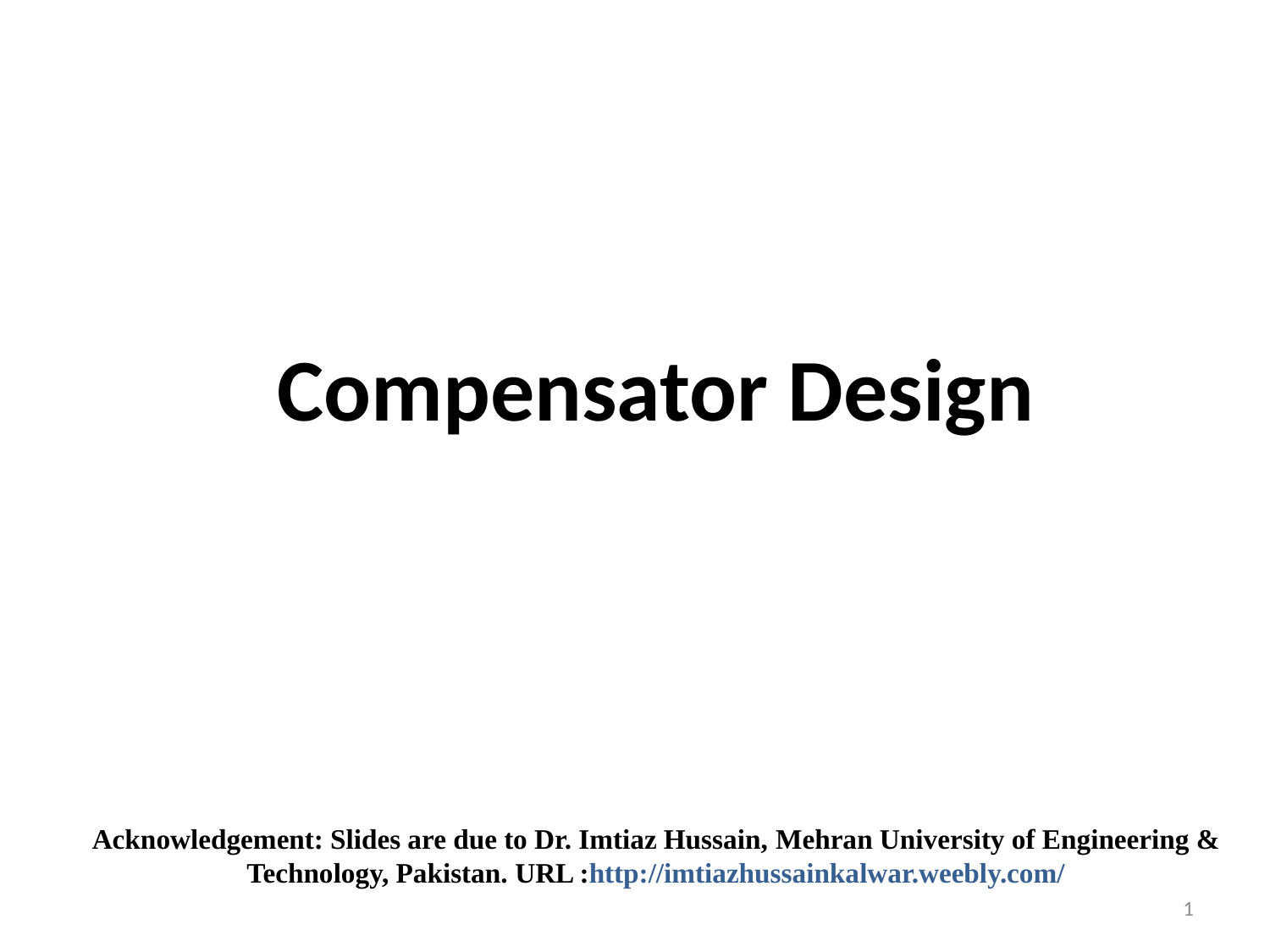

# Compensator Design
Acknowledgement: Slides are due to Dr. Imtiaz Hussain, Mehran University of Engineering & Technology, Pakistan. URL :http://imtiazhussainkalwar.weebly.com/
1